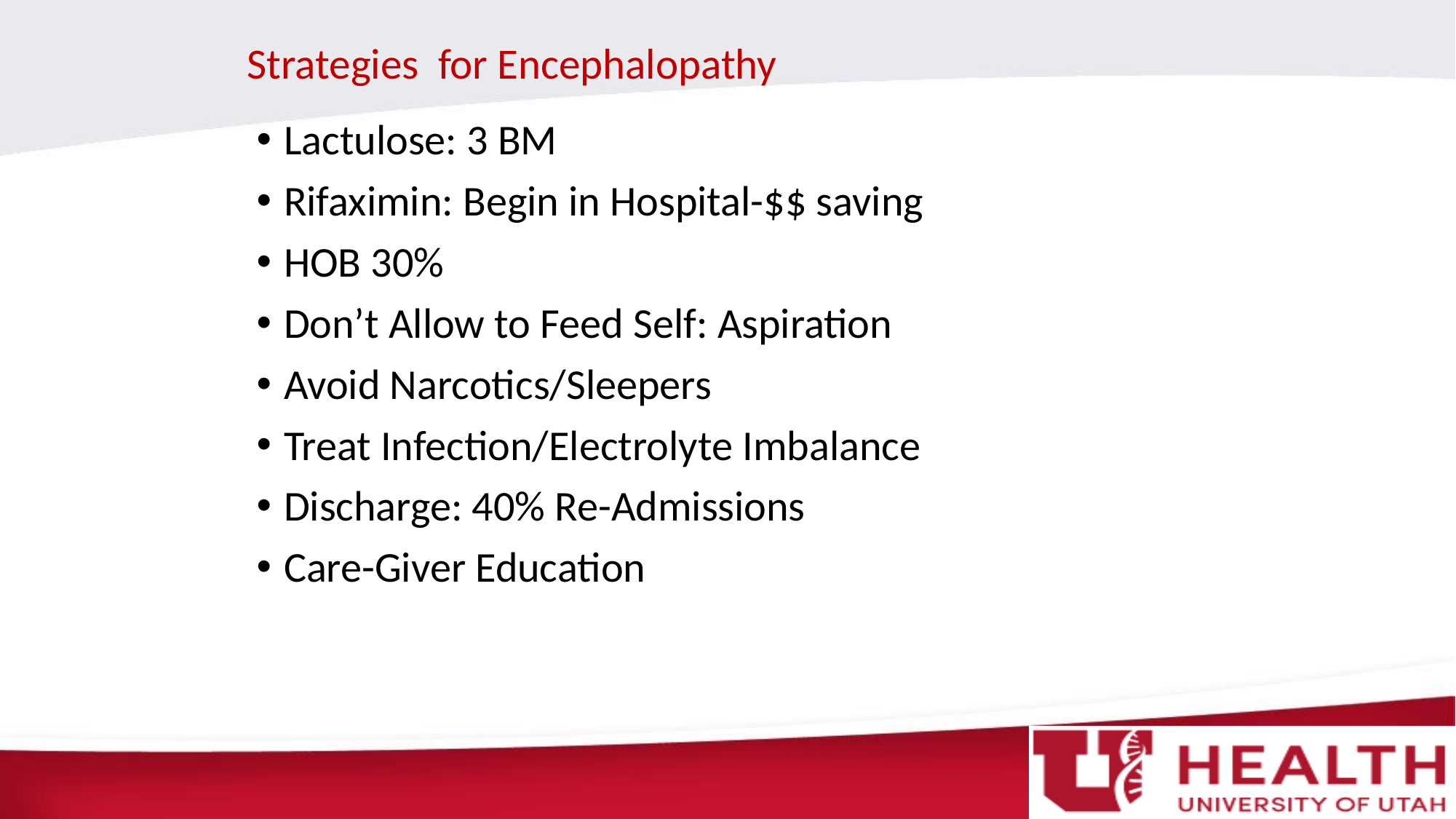

# Strategies  for Encephalopathy
Lactulose: 3 BM
Rifaximin: Begin in Hospital-$$ saving
HOB 30%
Don’t Allow to Feed Self: Aspiration
Avoid Narcotics/Sleepers
Treat Infection/Electrolyte Imbalance
Discharge: 40% Re-Admissions
Care-Giver Education